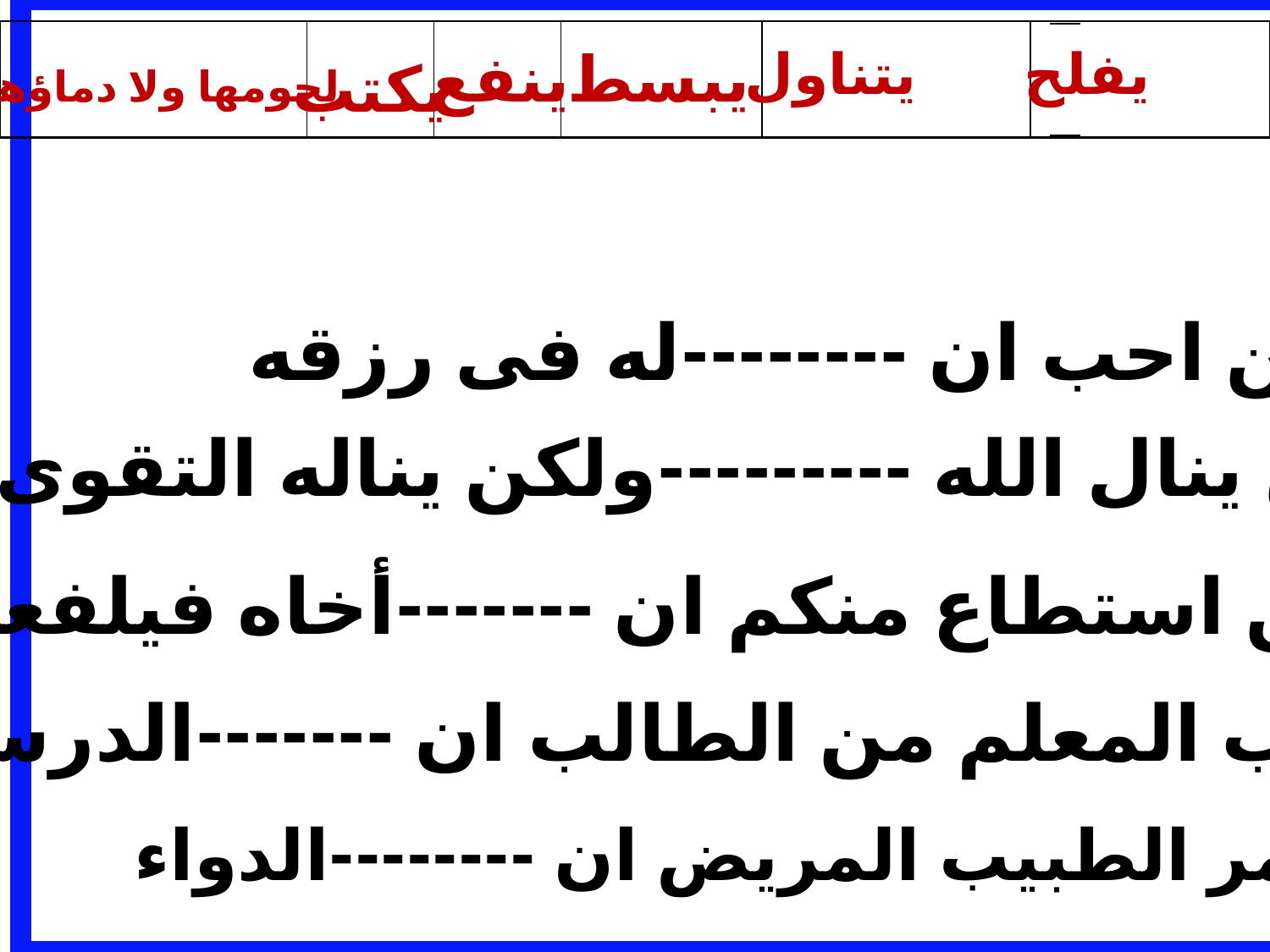

|  |  |  |  |  |  |
| --- | --- | --- | --- | --- | --- |
|  |
| --- |
ينفع
يبسط
يتناول
يفلح
يكتب
لحومها ولا دماؤها
أـ من احب ان --------له فى رزقه
ب ـ لن ينال الله ---------ولكن يناله التقوى منكم
ج ـ من استطاع منكم ان -------أخاه فيلفعه
دـ طلب المعلم من الطالب ان -------الدرس
ه ـ أمر الطبيب المريض ان --------الدواء